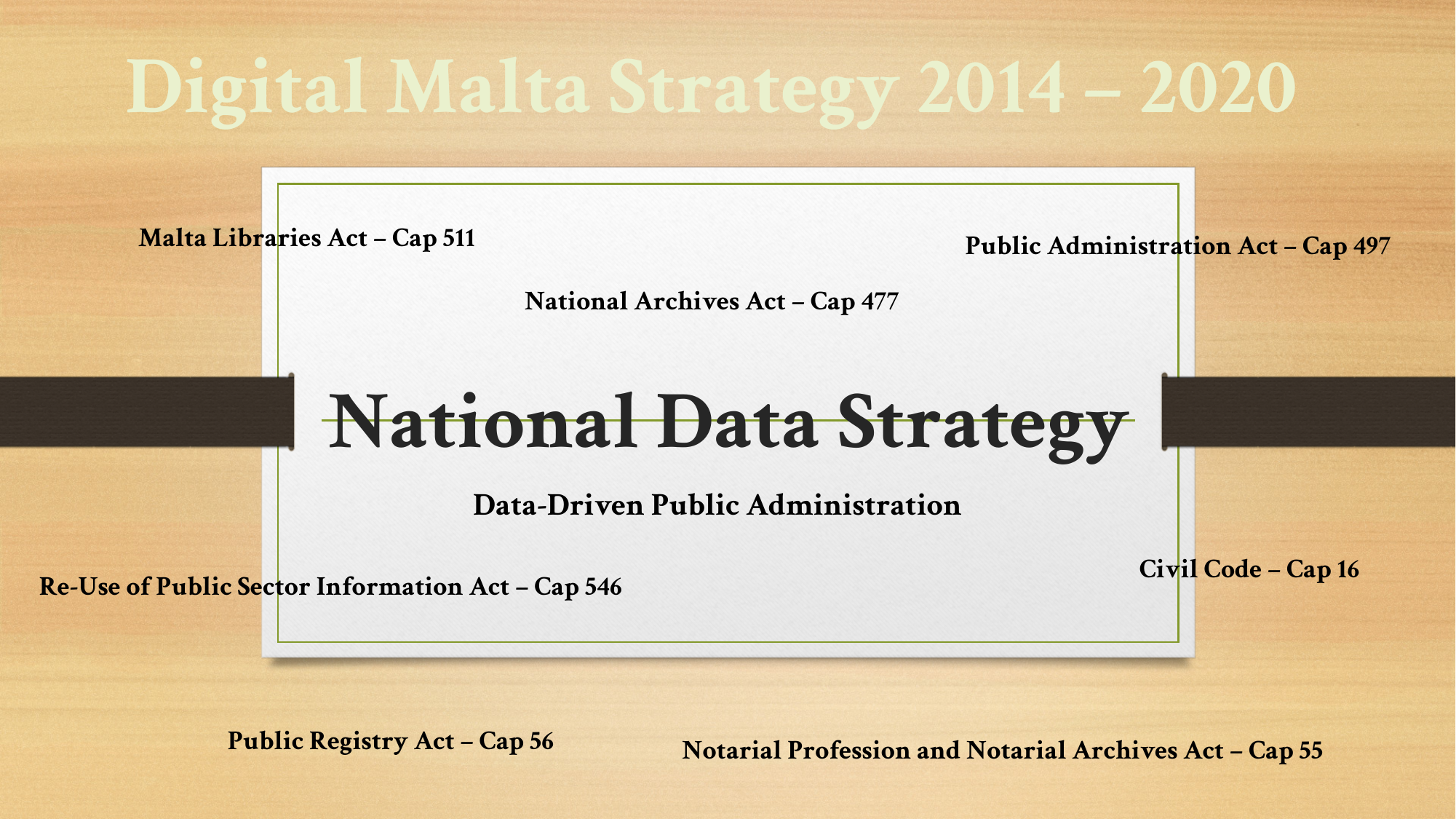

Digital Malta Strategy 2014 – 2020
Malta Libraries Act – Cap 511
Public Administration Act – Cap 497
National Archives Act – Cap 477
# National Data Strategy
Data-Driven Public Administration
Civil Code – Cap 16
Re-Use of Public Sector Information Act – Cap 546
Public Registry Act – Cap 56
Notarial Profession and Notarial Archives Act – Cap 55